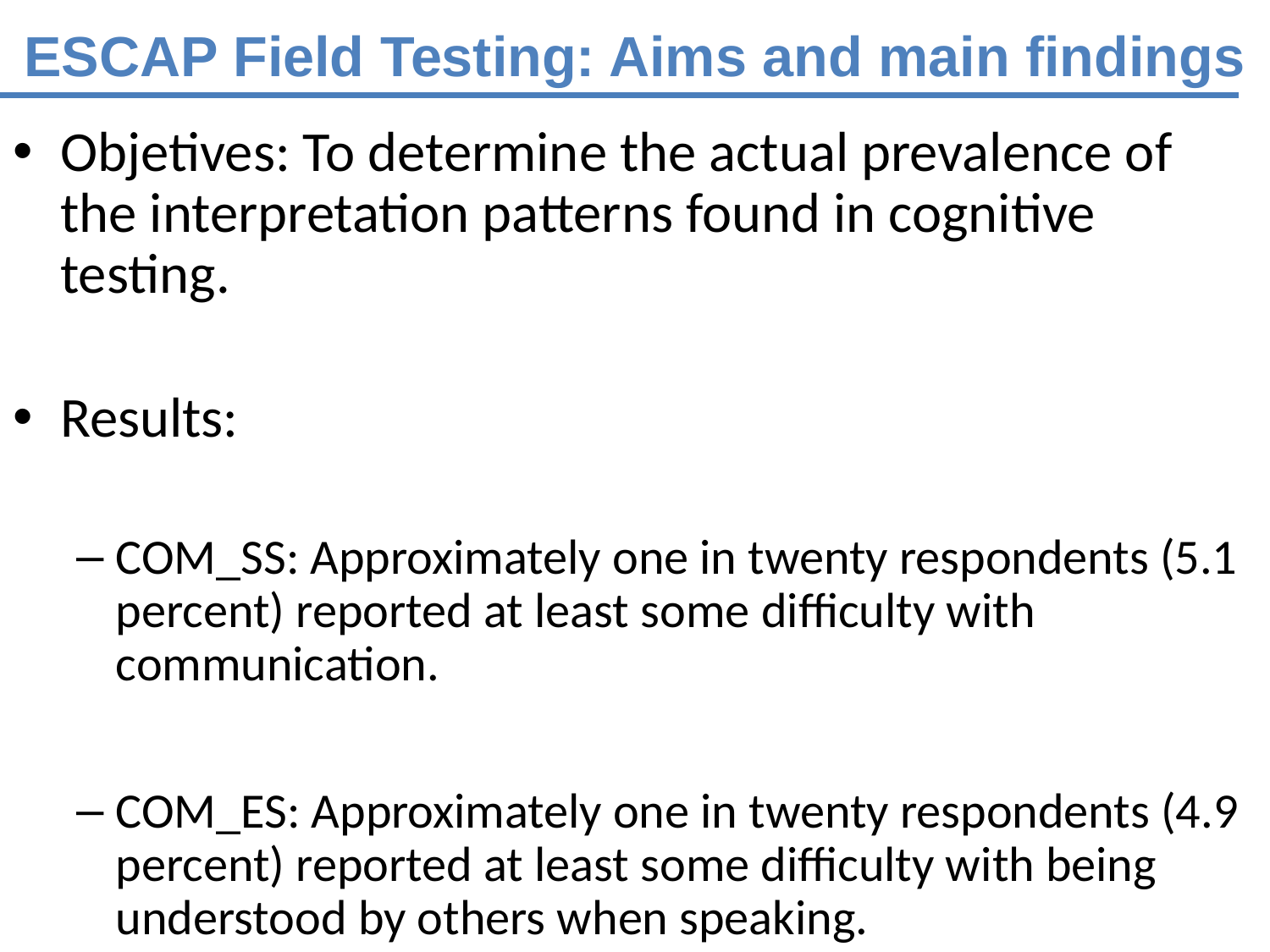

# ESCAP Field Testing: Aims and main findings

Objetives: To determine the actual prevalence of the interpretation patterns found in cognitive testing.

Results:

COM_SS: Approximately one in twenty respondents (5.1 percent) reported at least some difficulty with communication.

COM_ES: Approximately one in twenty respondents (4.9 percent) reported at least some difficulty with being understood by others when speaking.